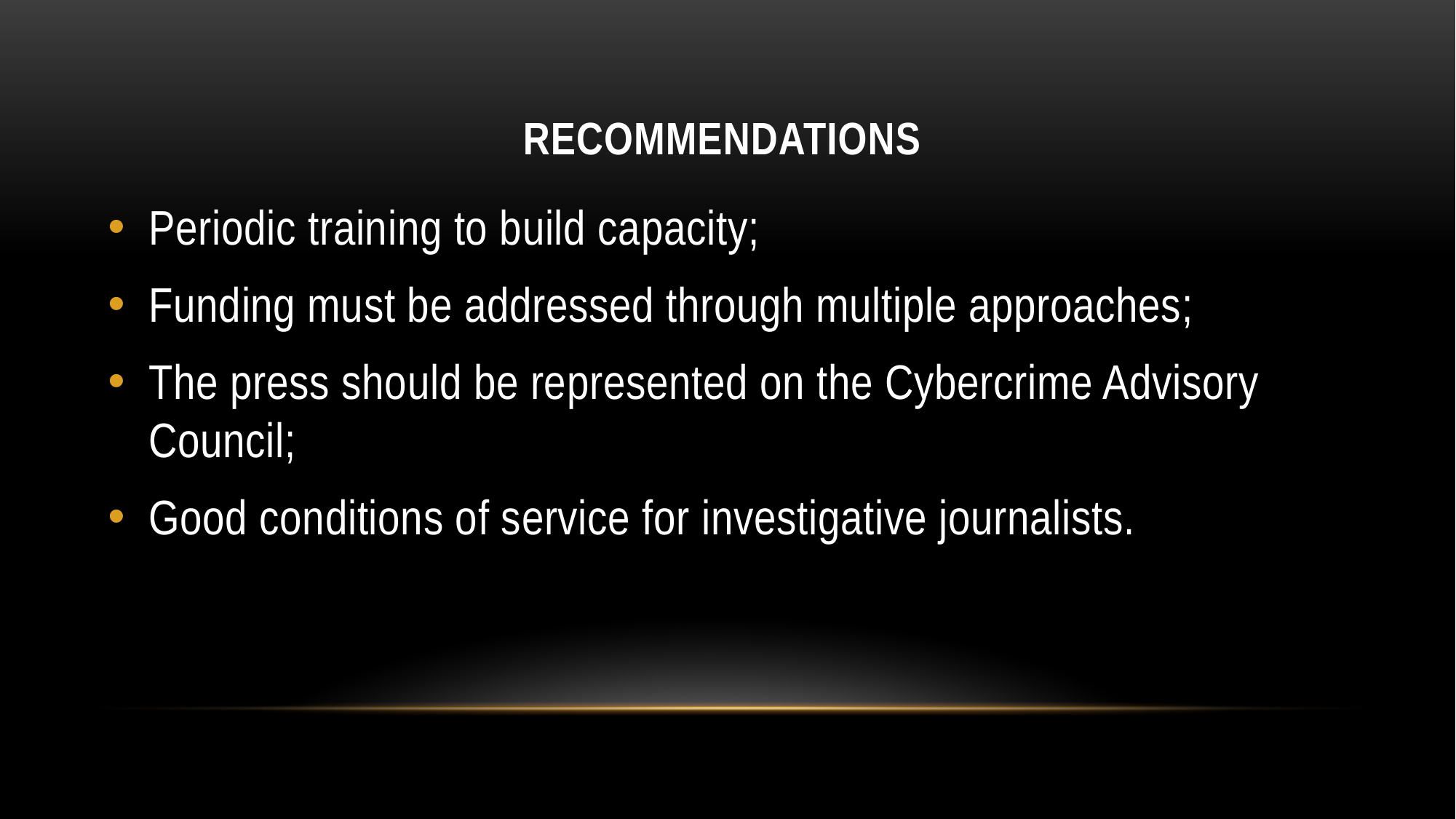

# RECOMMENDATIONS
Periodic training to build capacity;
Funding must be addressed through multiple approaches;
The press should be represented on the Cybercrime Advisory Council;
Good conditions of service for investigative journalists.